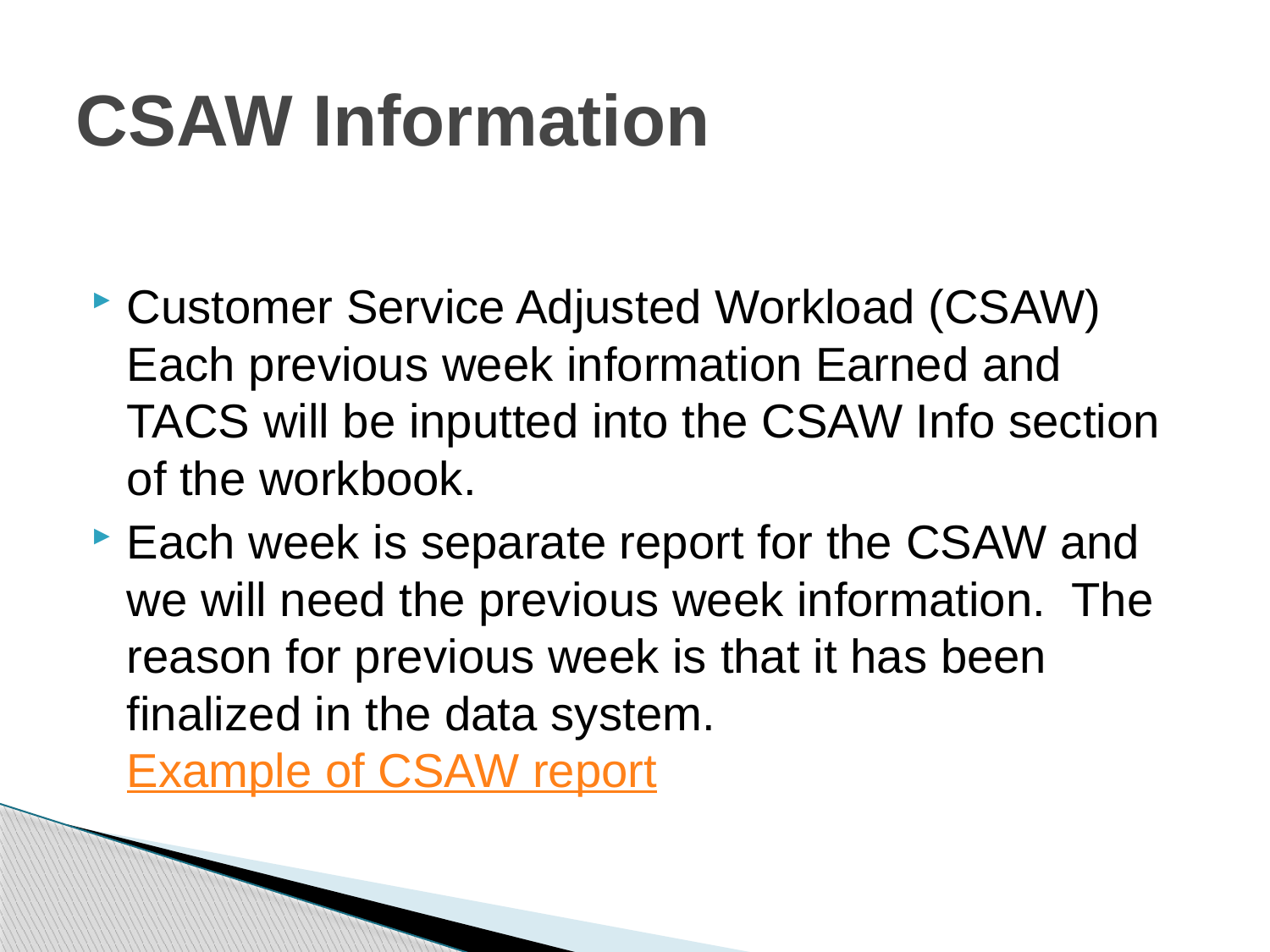

# CSAW Information

Customer Service Adjusted Workload (CSAW) Each previous week information Earned and TACS will be inputted into the CSAW Info section of the workbook.
Each week is separate report for the CSAW and we will need the previous week information.  The reason for previous week is that it has been finalized in the data system.  Example of CSAW report